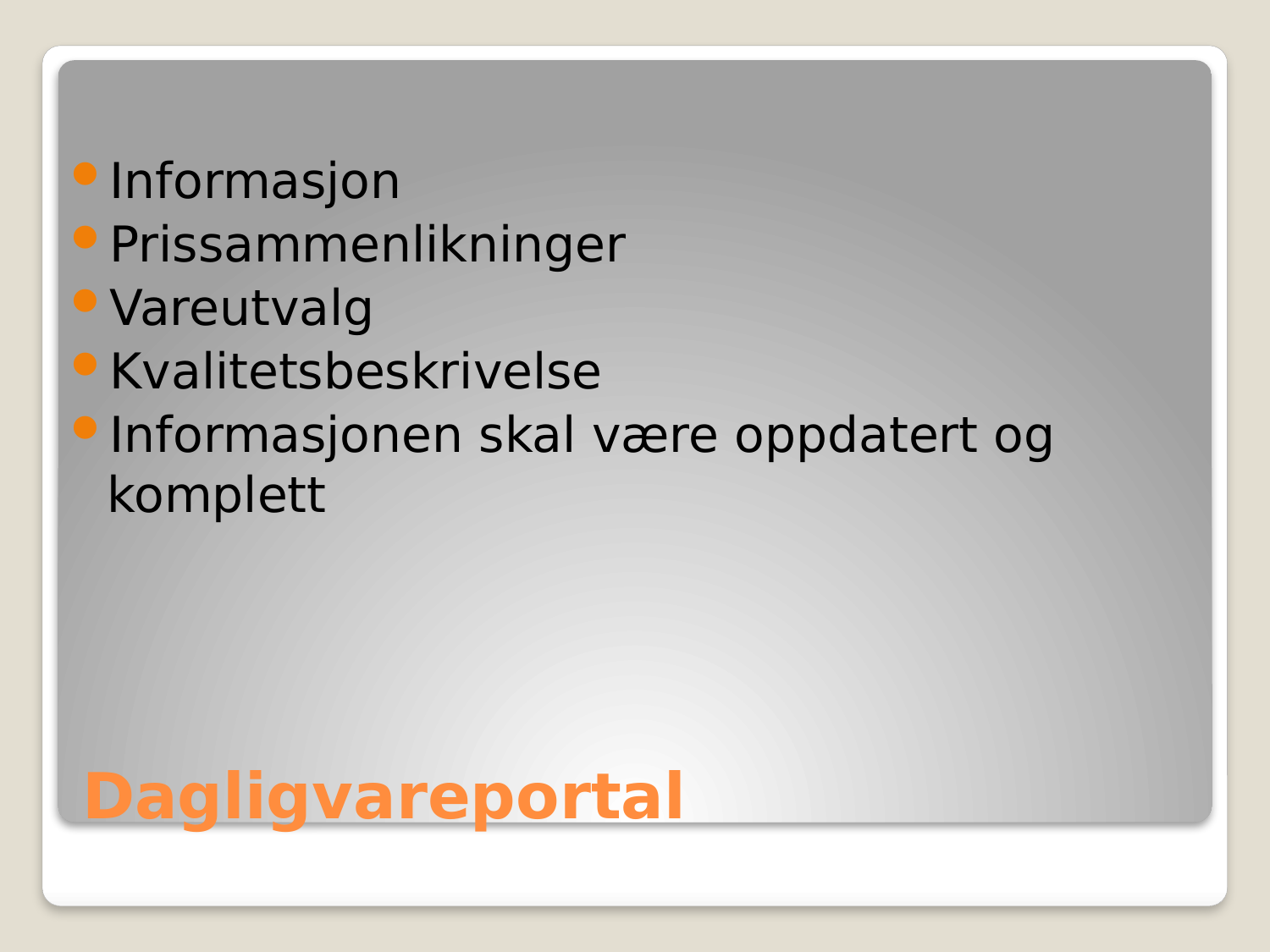

Informasjon
Prissammenlikninger
Vareutvalg
Kvalitetsbeskrivelse
Informasjonen skal være oppdatert og komplett
# Dagligvareportal